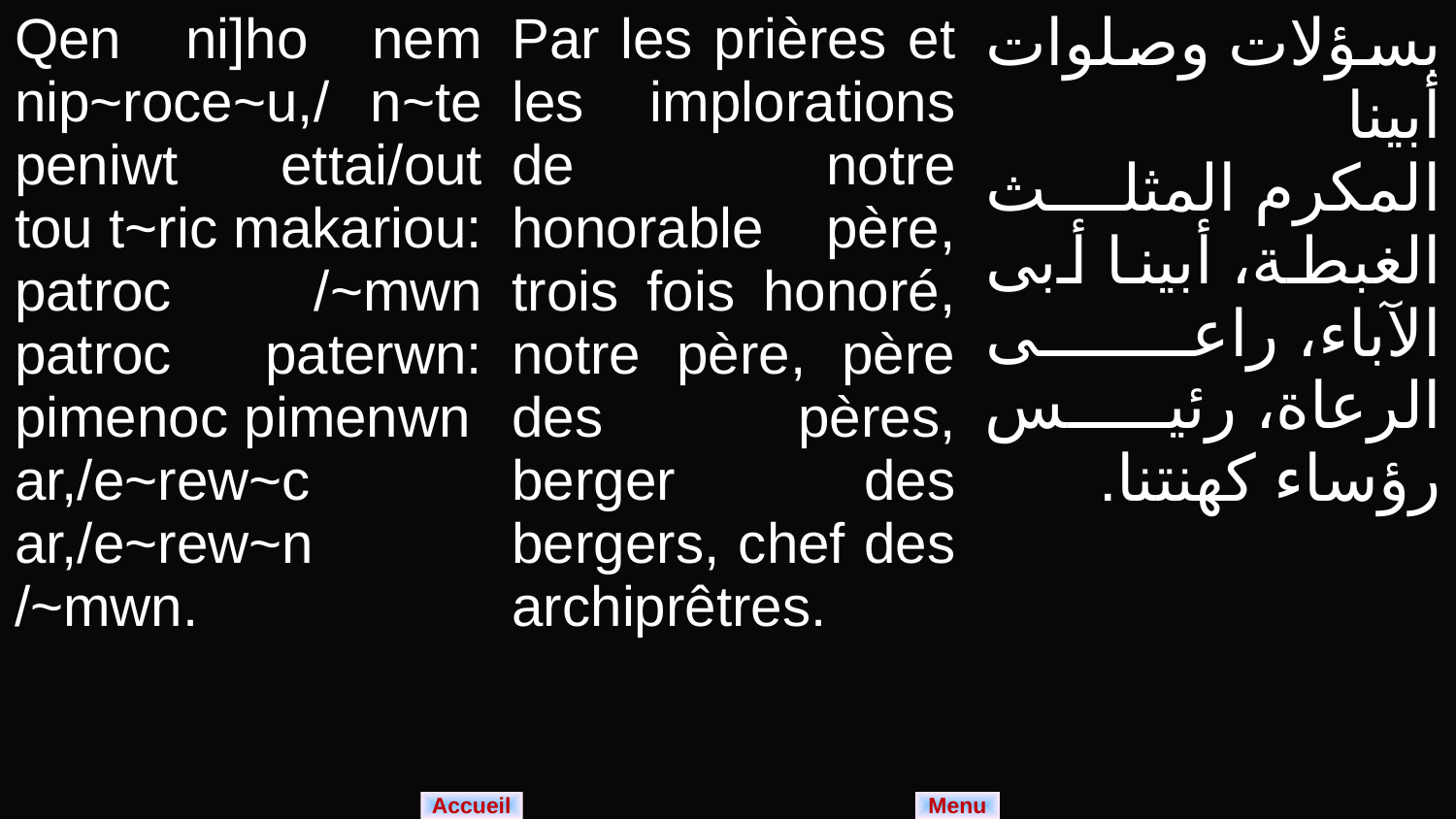

| Qen ni]ho nem nip~roce~u,/ n~te peniwt ettai/out tou t~ric makariou: patroc /~mwn patroc paterwn: pimenoc pimenwn ar,/e~rew~c ar,/e~rew~n /~mwn. | Par les prières et les implorations de notre honorable père, trois fois honoré, notre père, père des pères, berger des bergers, chef des archiprêtres. | بسؤلات وصلوات أبينا المكرم المثلث الغبطة، أبينا أبى الآباء، راعى الرعاة، رئيس رؤساء كهنتنا. |
| --- | --- | --- |
Menu